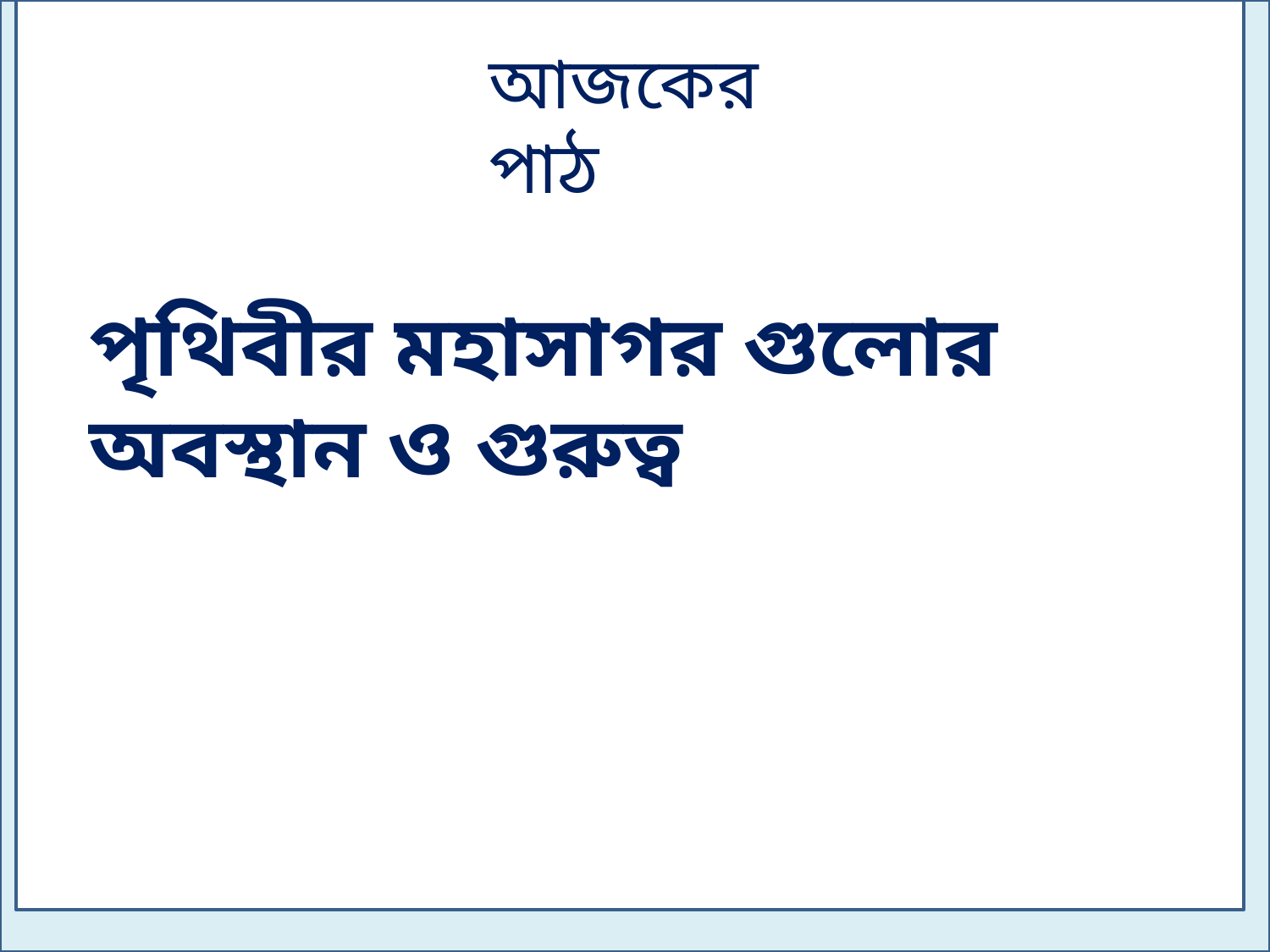

আজকের পাঠ
পৃথিবীর মহাসাগর গুলোর অবস্থান ও গুরুত্ব